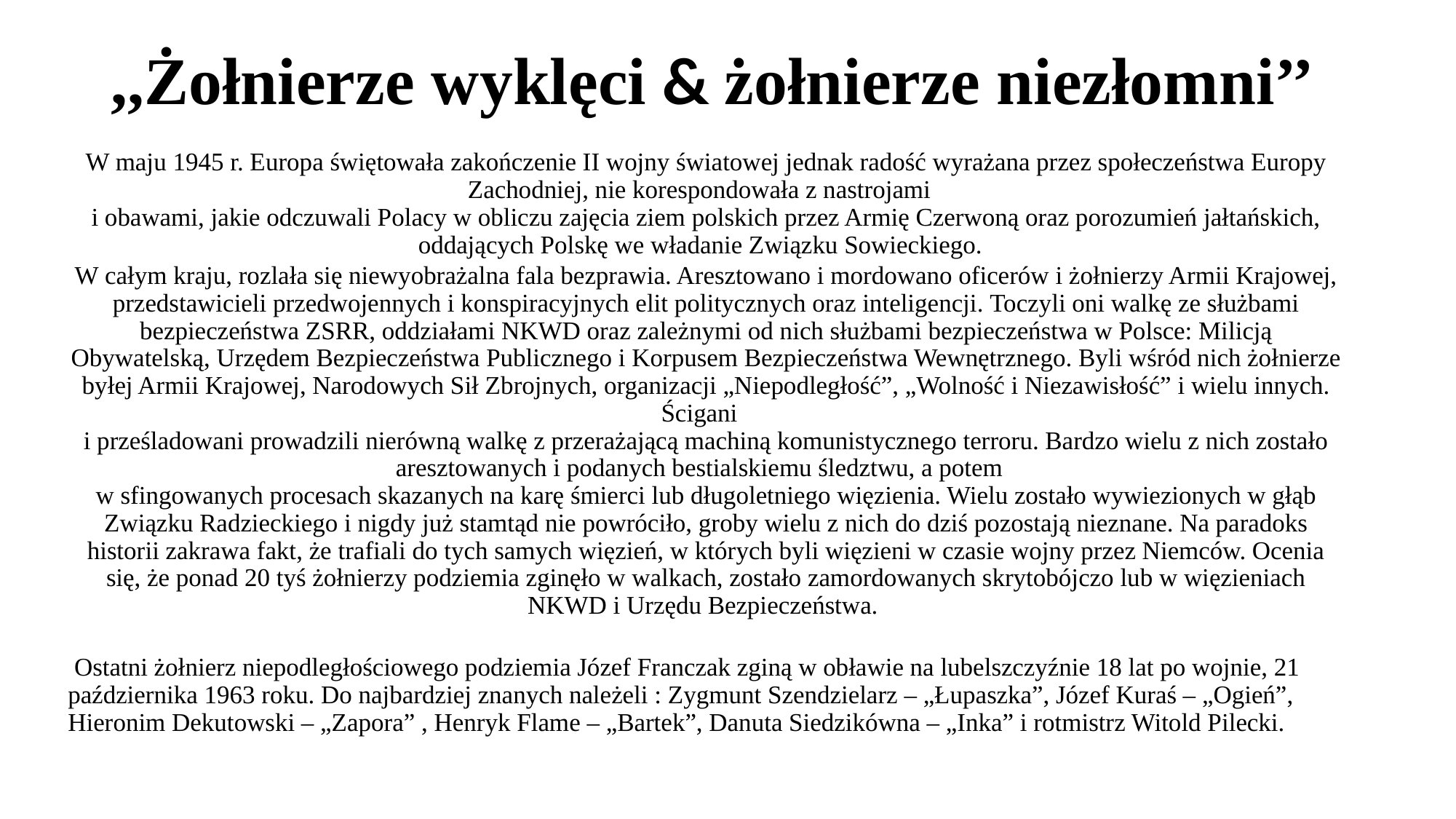

# ,,Żołnierze wyklęci & żołnierze niezłomni’’

W maju 1945 r. Europa świętowała zakończenie II wojny światowej jednak radość wyrażana przez społeczeństwa Europy Zachodniej, nie korespondowała z nastrojami  
i obawami, jakie odczuwali Polacy w obliczu zajęcia ziem polskich przez Armię Czerwoną oraz porozumień jałtańskich, oddających Polskę we władanie Związku Sowieckiego.
W całym kraju, rozlała się niewyobrażalna fala bezprawia. Aresztowano i mordowano oficerów i żołnierzy Armii Krajowej, przedstawicieli przedwojennych i konspiracyjnych elit politycznych oraz inteligencji. Toczyli oni walkę ze służbami bezpieczeństwa ZSRR, oddziałami NKWD oraz zależnymi od nich służbami bezpieczeństwa w Polsce: Milicją Obywatelską, Urzędem Bezpieczeństwa Publicznego i Korpusem Bezpieczeństwa Wewnętrznego. Byli wśród nich żołnierze byłej Armii Krajowej, Narodowych Sił Zbrojnych, organizacji „Niepodległość”, „Wolność i Niezawisłość” i wielu innych. Ścigani  
i prześladowani prowadzili nierówną walkę z przerażającą machiną komunistycznego terroru. Bardzo wielu z nich zostało aresztowanych i podanych bestialskiemu śledztwu, a potem  
w sfingowanych procesach skazanych na karę śmierci lub długoletniego więzienia. Wielu zostało wywiezionych w głąb Związku Radzieckiego i nigdy już stamtąd nie powróciło, groby wielu z nich do dziś pozostają nieznane. Na paradoks historii zakrawa fakt, że trafiali do tych samych więzień, w których byli więzieni w czasie wojny przez Niemców. Ocenia się, że ponad 20 tyś żołnierzy podziemia zginęło w walkach, zostało zamordowanych skrytobójczo lub w więzieniach NKWD i Urzędu Bezpieczeństwa.

 Ostatni żołnierz niepodległościowego podziemia Józef Franczak zginą w obławie na lubelszczyźnie 18 lat po wojnie, 21 października 1963 roku. Do najbardziej znanych należeli : Zygmunt Szendzielarz – „Łupaszka”, Józef Kuraś – „Ogień”, Hieronim Dekutowski – „Zapora” , Henryk Flame – „Bartek”, Danuta Siedzikówna – „Inka” i rotmistrz Witold Pilecki.